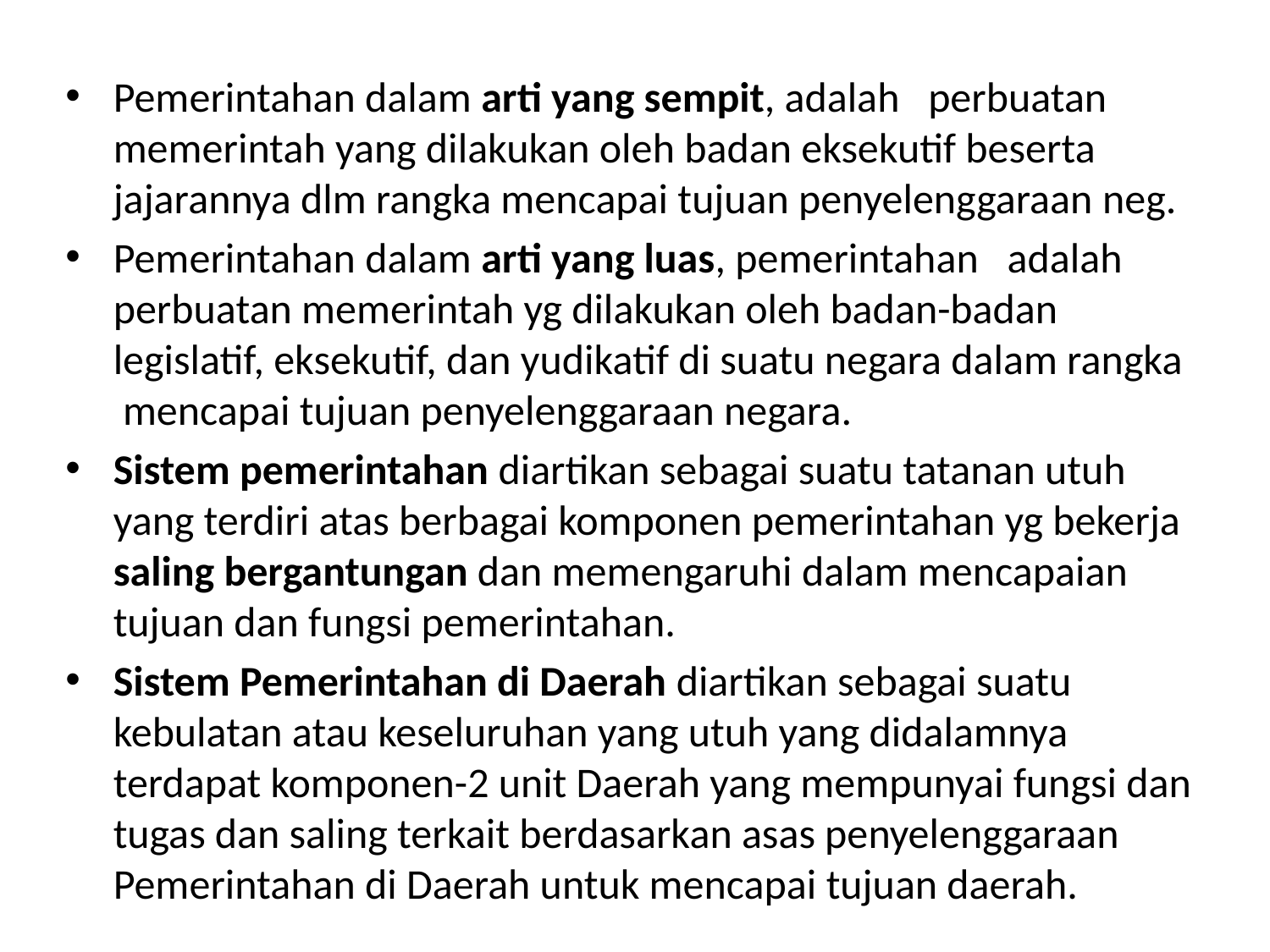

#
Pemerintahan dalam arti yang sempit, adalah   perbuatan  memerintah yang dilakukan oleh badan eksekutif beserta jajarannya dlm rangka mencapai tujuan penyelenggaraan neg.
Pemerintahan dalam arti yang luas, pemerintahan   adalah   perbuatan memerintah yg dilakukan oleh badan-badan legislatif, eksekutif, dan yudikatif di suatu negara dalam rangka   mencapai tujuan penyelenggaraan negara.
Sistem pemerintahan diartikan sebagai suatu tatanan utuh yang terdiri atas berbagai komponen pemerintahan yg bekerja saling bergantungan dan memengaruhi dalam mencapaian tujuan dan fungsi pemerintahan.
Sistem Pemerintahan di Daerah diartikan sebagai suatu kebulatan atau keseluruhan yang utuh yang didalamnya terdapat komponen-2 unit Daerah yang mempunyai fungsi dan tugas dan saling terkait berdasarkan asas penyelenggaraan Pemerintahan di Daerah untuk mencapai tujuan daerah.